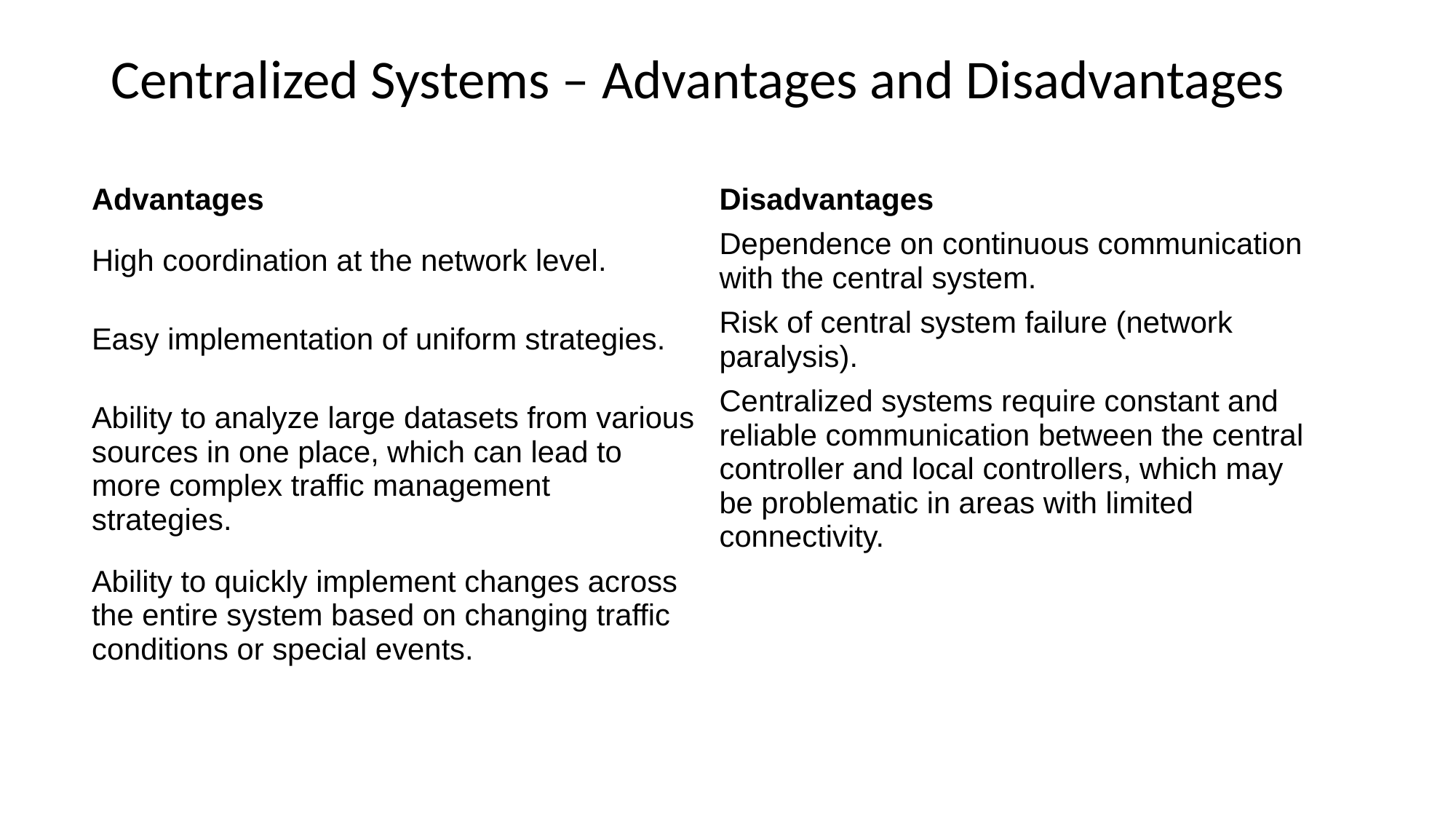

# Centralized Systems – Advantages and Disadvantages
| Advantages | Disadvantages |
| --- | --- |
| High coordination at the network level. | Dependence on continuous communication with the central system. |
| Easy implementation of uniform strategies. | Risk of central system failure (network paralysis). |
| Ability to analyze large datasets from various sources in one place, which can lead to more complex traffic management strategies. | Centralized systems require constant and reliable communication between the central controller and local controllers, which may be problematic in areas with limited connectivity. |
| Ability to quickly implement changes across the entire system based on changing traffic conditions or special events. |  |